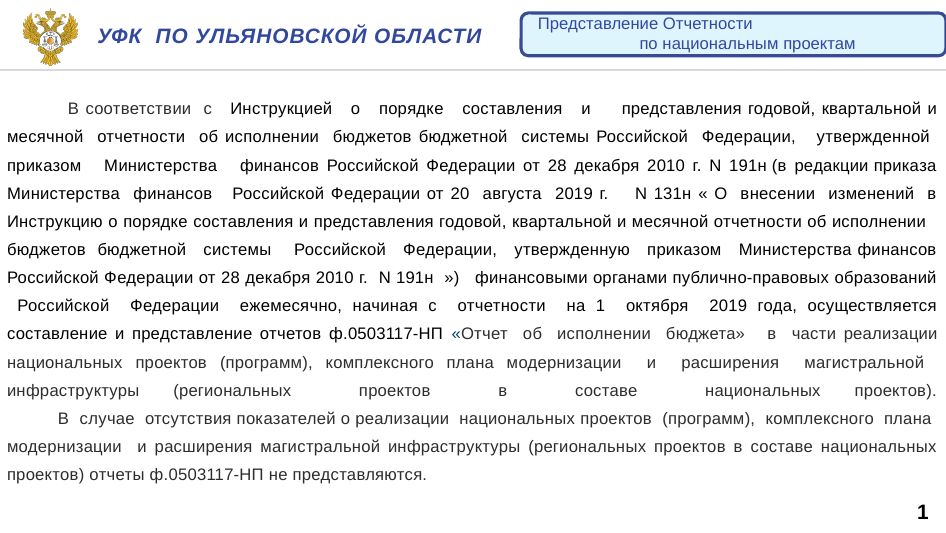

Представление Отчетности                                            по национальным проектам

Уфк  по ульяновской области

| В соответствии с  Инструкцией о порядке составления и представления годовой, квартальной и месячной отчетности об исполнении бюджетов бюджетной системы Российской Федерации, утвержденной приказом Министерства финансов Российской Федерации от 28 декабря 2010 г. N 191н (в редакции приказа Министерства финансов Российской Федерации от 20 августа 2019 г. N 131н « О внесении изменений в Инструкцию о порядке составления и представления годовой, квартальной и месячной отчетности об исполнении бюджетов бюджетной системы Российской Федерации, утвержденную приказом Министерства финансов Российской Федерации от 28 декабря 2010 г. N 191н ») финансовыми органами публично-правовых образований Российской Федерации ежемесячно, начиная с отчетности на 1 октября 2019 года, осуществляется составление и представление отчетов ф.0503117-НП «Отчет об исполнении бюджета» в части реализации национальных проектов (программ), комплексного плана модернизации и расширения магистральной инфраструктуры (региональных проектов в составе национальных проектов). В случае отсутствия показателей о реализации национальных проектов (программ), комплексного плана модернизации и расширения магистральной инфраструктуры (региональных проектов в составе национальных проектов) отчеты ф.0503117-НП не представляются. |
| --- |
|  |
1